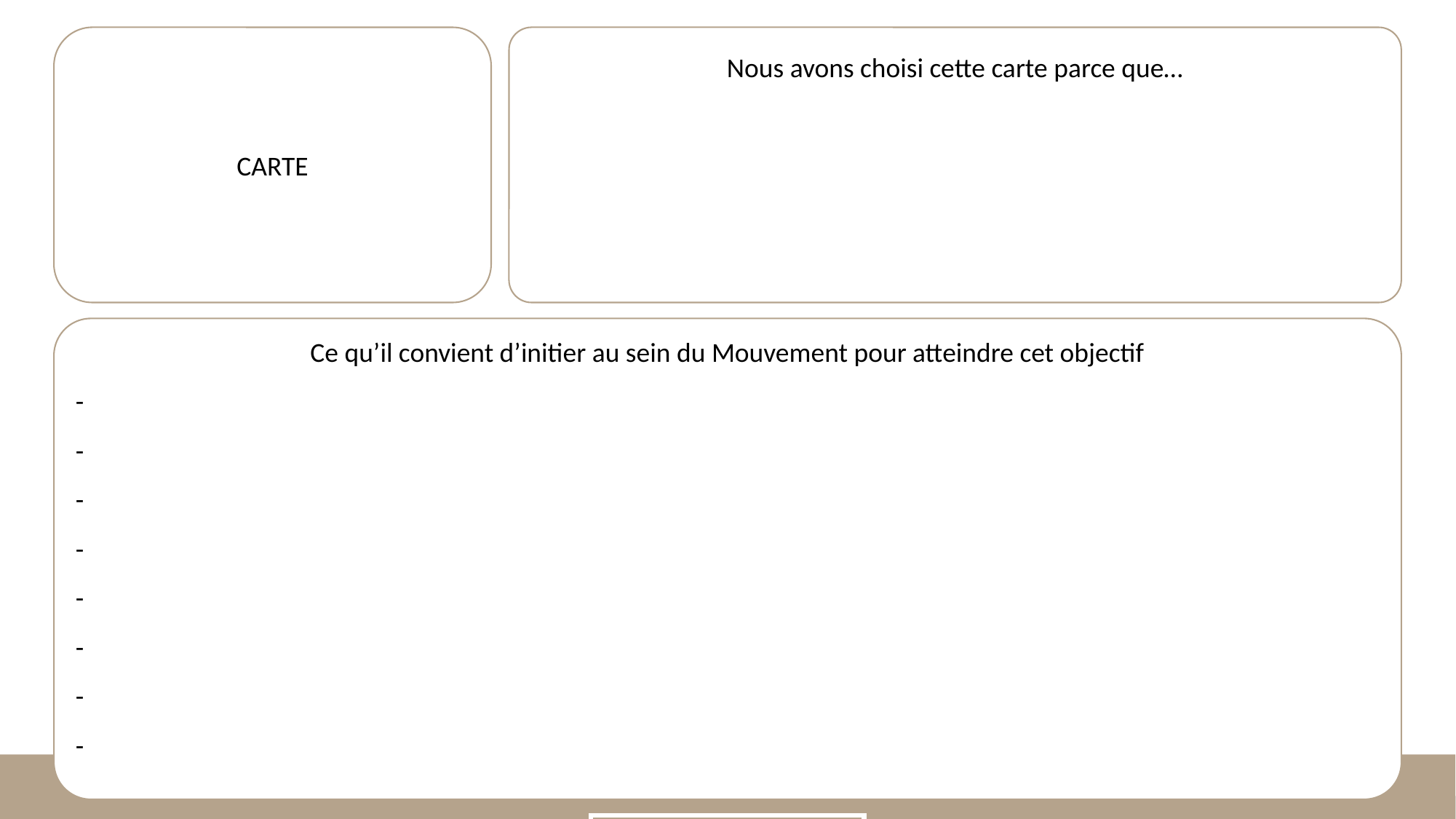

Nous avons choisi cette carte parce que…

CARTE
Ce qu’il convient d’initier au sein du Mouvement pour atteindre cet objectif
-
-
-
-
-
-
-
-
SÉQUENCE 2 : LE MOUVEMENT EN 2037